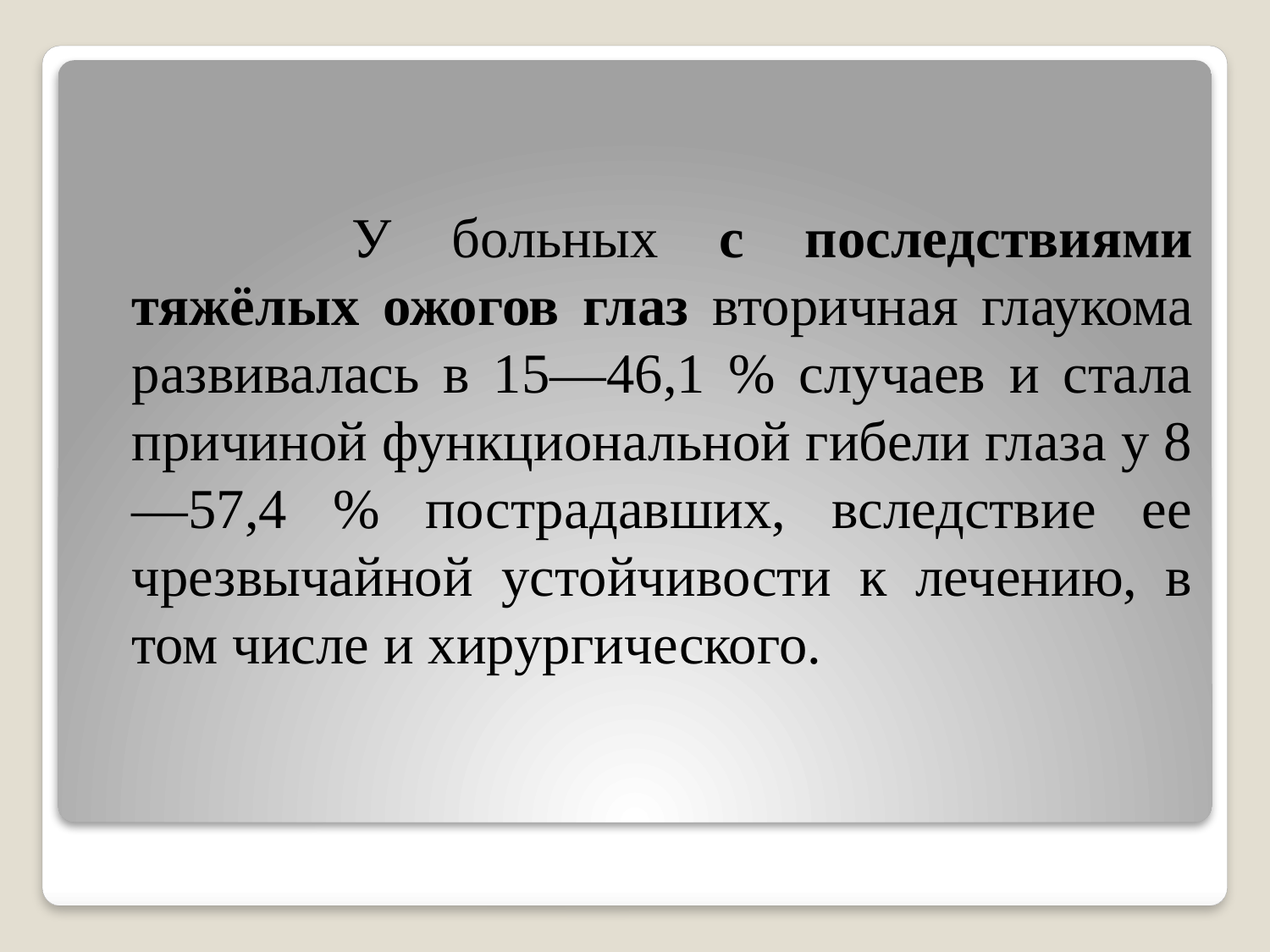

У больных с последствиями тяжёлых ожогов глаз вторичная глаукома развивалась в 15—46,1 % случаев и стала причиной функциональной гибели глаза у 8—57,4 % пострадавших, вследствие ее чрезвычайной устойчивости к лечению, в том числе и хирургического.